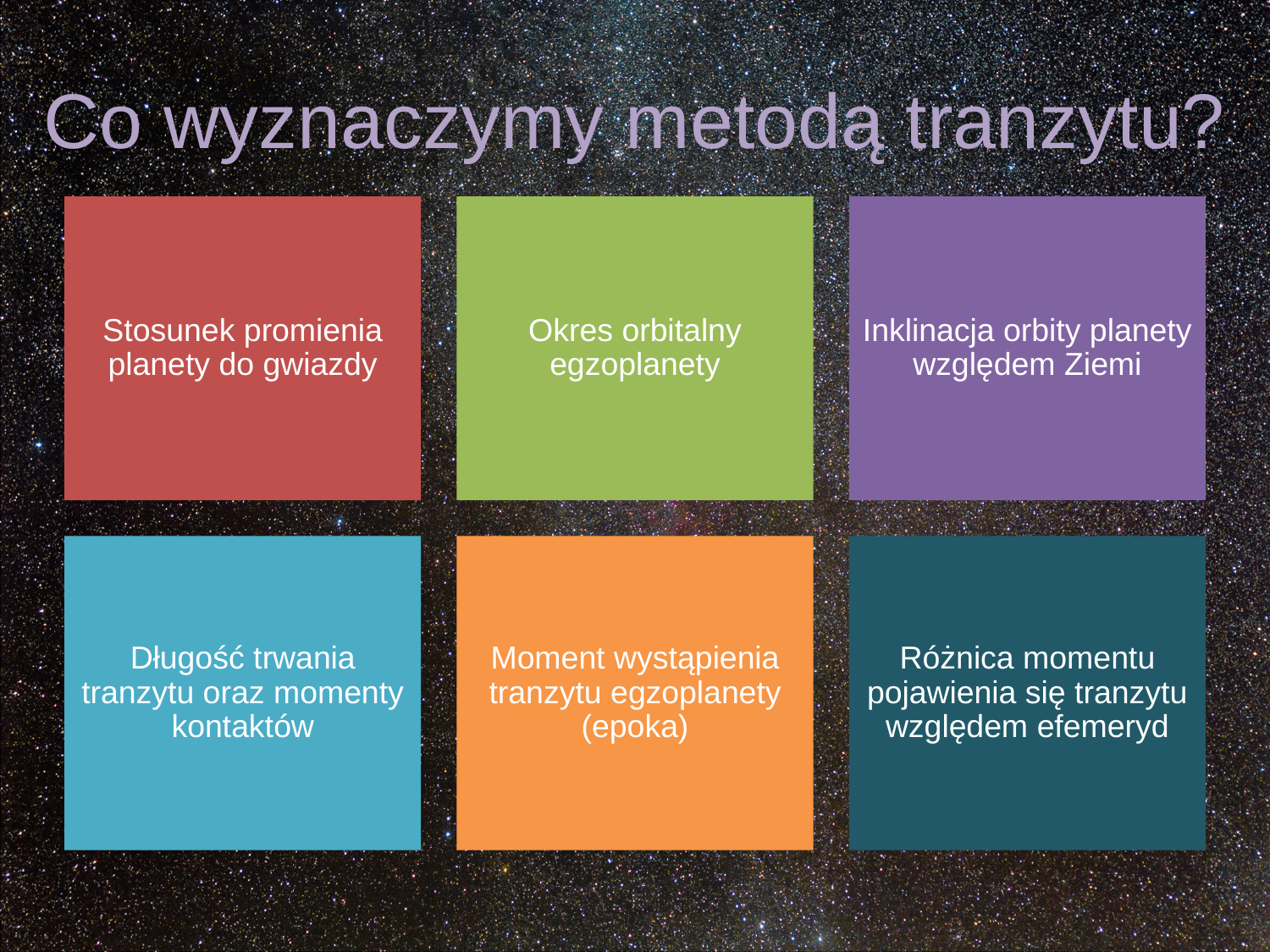

# Co wyznaczymy metodą tranzytu?
Stosunek promienia planety do gwiazdy
Okres orbitalny egzoplanety
Inklinacja orbity planety względem Ziemi
Długość trwania tranzytu oraz momenty kontaktów
Moment wystąpienia tranzytu egzoplanety (epoka)
Różnica momentu pojawienia się tranzytu względem efemeryd